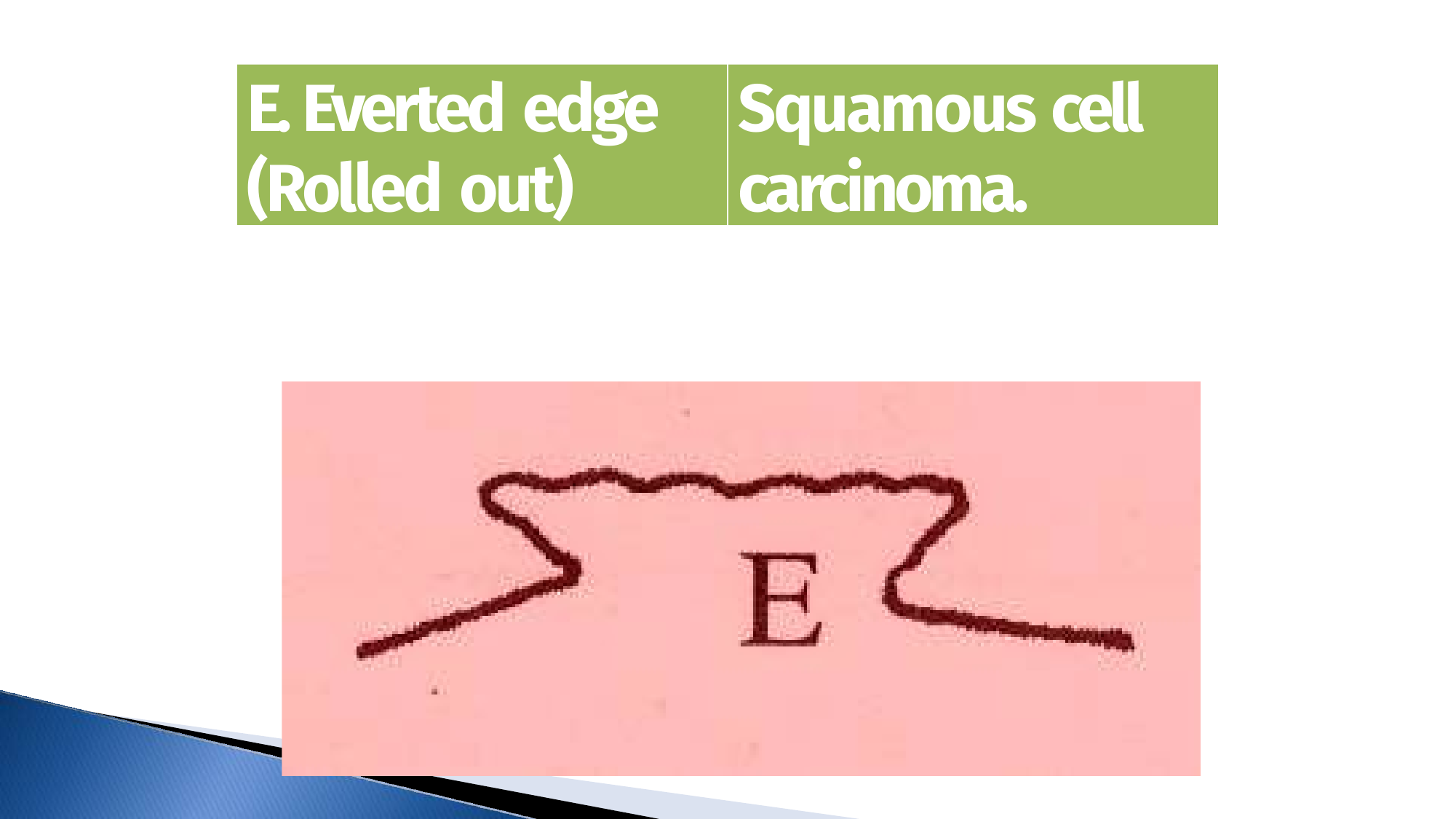

E. Everted edge  (Rolled out)
# Squamous cell  carcinoma.